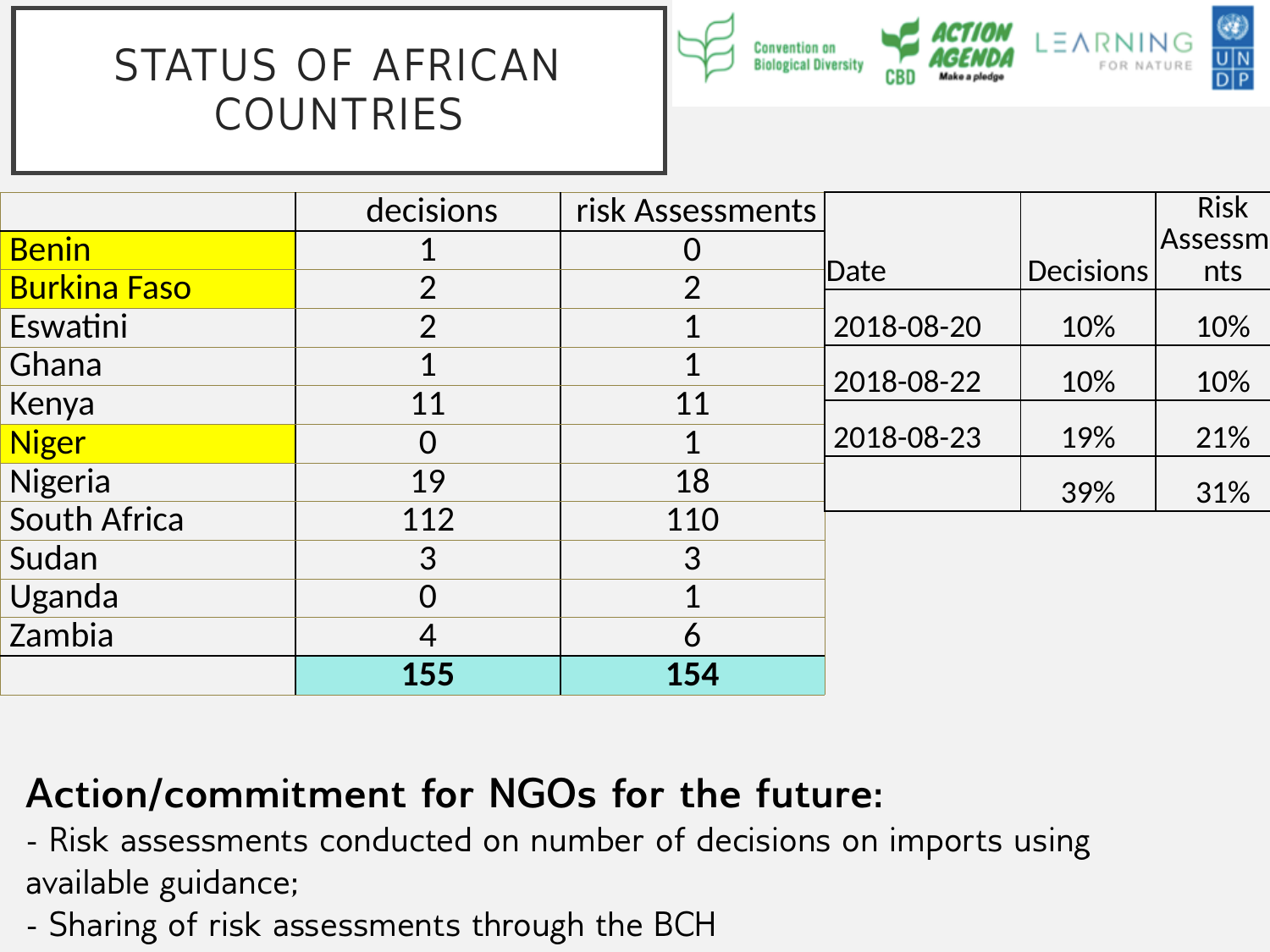

# Status of African Countries
|  | decisions | risk Assessments |
| --- | --- | --- |
| Benin | 1 | 0 |
| Burkina Faso | 2 | 2 |
| Eswatini | 2 | 1 |
| Ghana | 1 | 1 |
| Kenya | 11 | 11 |
| Niger | 0 | 1 |
| Nigeria | 19 | 18 |
| South Africa | 112 | 110 |
| Sudan | 3 | 3 |
| Uganda | 0 | 1 |
| Zambia | 4 | 6 |
|  | 155 | 154 |
| Date | Decisions | Risk Assessments |
| --- | --- | --- |
| 2018-08-20 | 10% | 10% |
| 2018-08-22 | 10% | 10% |
| 2018-08-23 | 19% | 21% |
|  | 39% | 31% |
Action/commitment for NGOs for the future:
- Risk assessments conducted on number of decisions on imports using available guidance;
- Sharing of risk assessments through the BCH